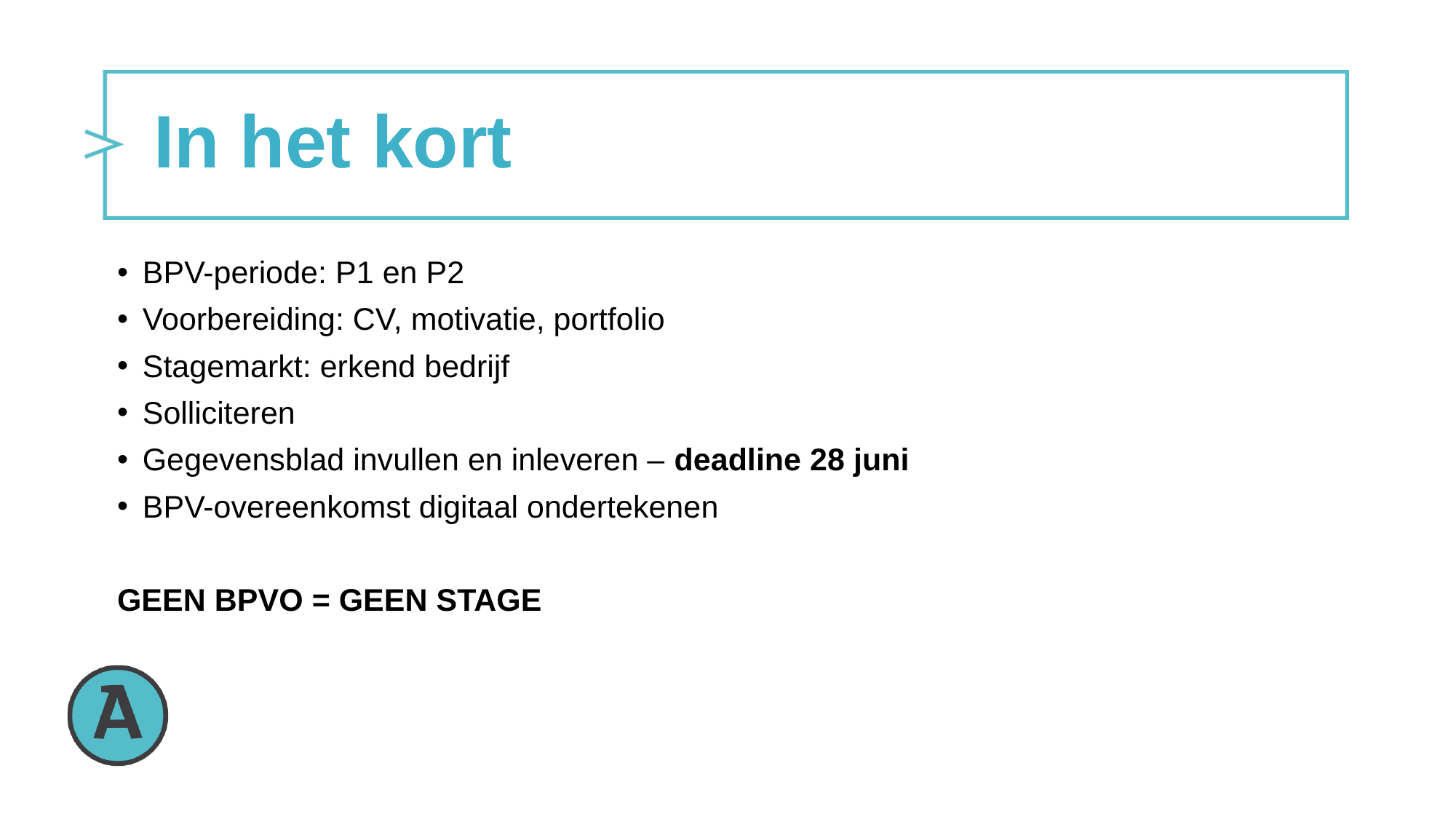

# In het kort
BPV-periode: P1 en P2
Voorbereiding: CV, motivatie, portfolio
Stagemarkt: erkend bedrijf
Solliciteren
Gegevensblad invullen en inleveren – deadline 28 juni
BPV-overeenkomst digitaal ondertekenen

GEEN BPVO = GEEN STAGE